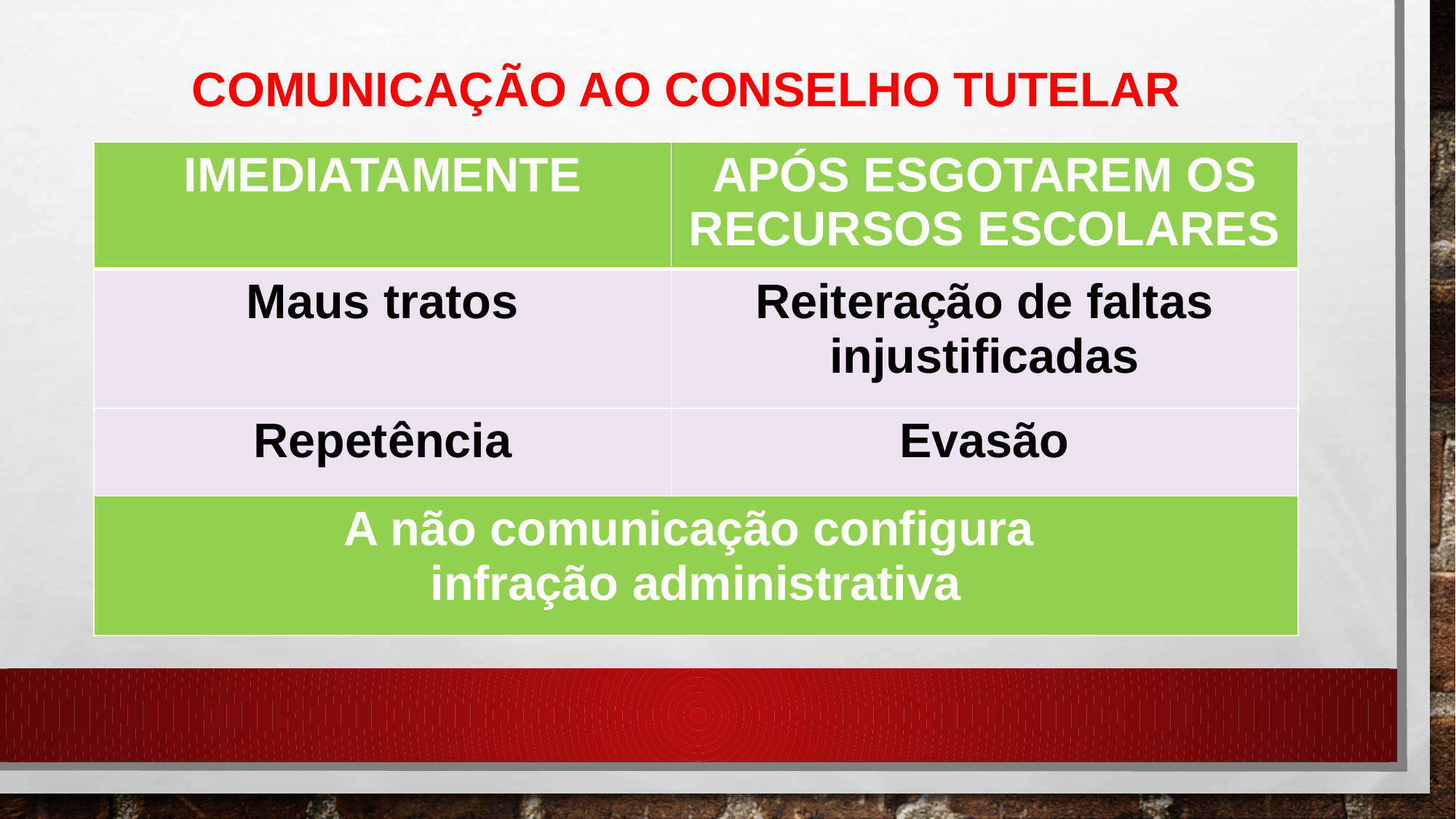

COMUNICAÇÃO AO CONSELHO TUTELAR
| IMEDIATAMENTE | APÓS ESGOTAREM OS RECURSOS ESCOLARES |
| --- | --- |
| Maus tratos | Reiteração de faltas injustificadas |
| Repetência | Evasão |
| A não comunicação configura infração administrativa |  |